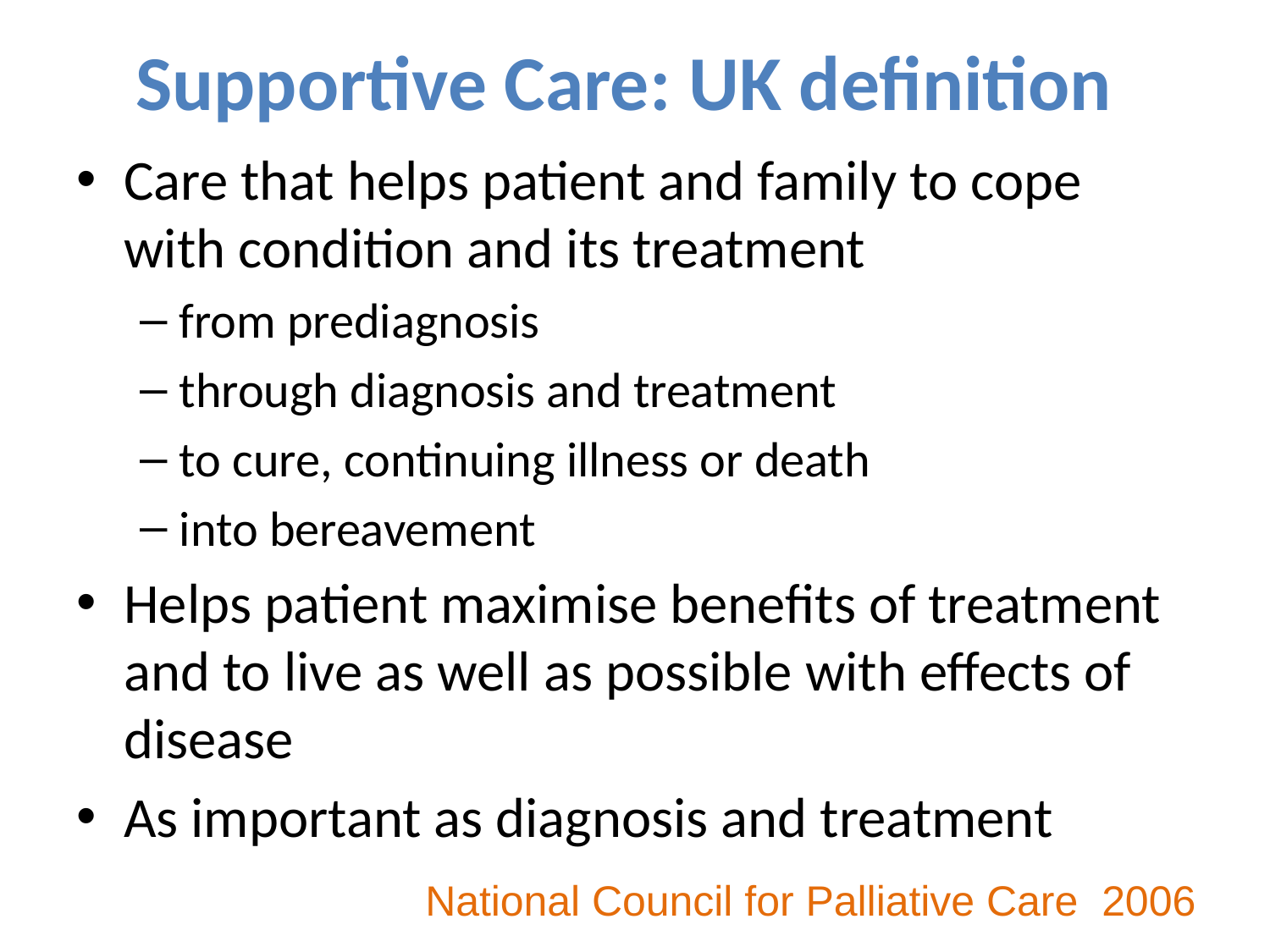

# Supportive Care: UK definition
Care that helps patient and family to cope with condition and its treatment
from prediagnosis
through diagnosis and treatment
to cure, continuing illness or death
into bereavement
Helps patient maximise benefits of treatment and to live as well as possible with effects of disease
As important as diagnosis and treatment
National Council for Palliative Care  2006